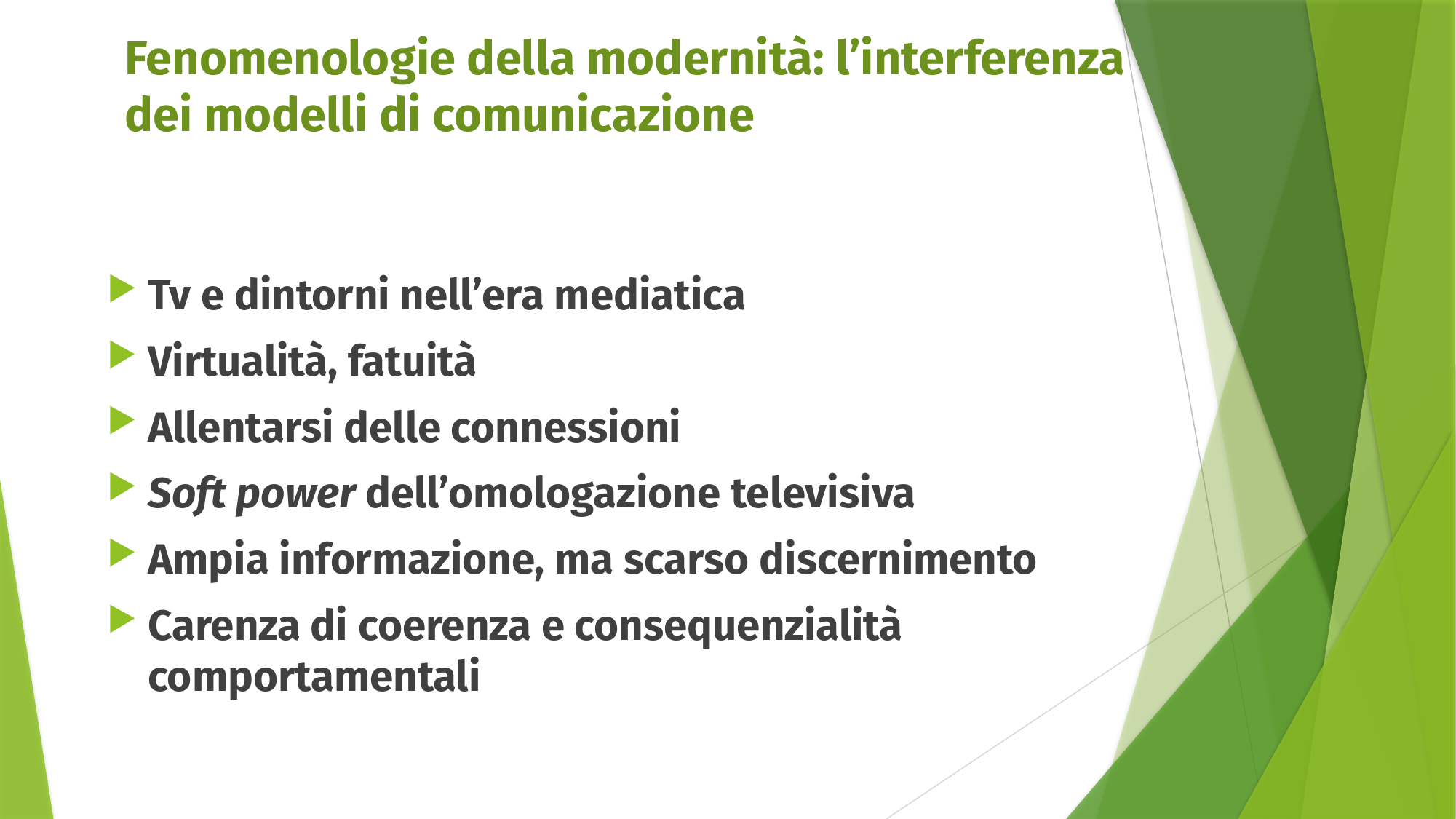

# Fenomenologie della modernità: l’interferenza dei modelli di comunicazione
Tv e dintorni nell’era mediatica
Virtualità, fatuità
Allentarsi delle connessioni
Soft power dell’omologazione televisiva
Ampia informazione, ma scarso discernimento
Carenza di coerenza e consequenzialità comportamentali
4